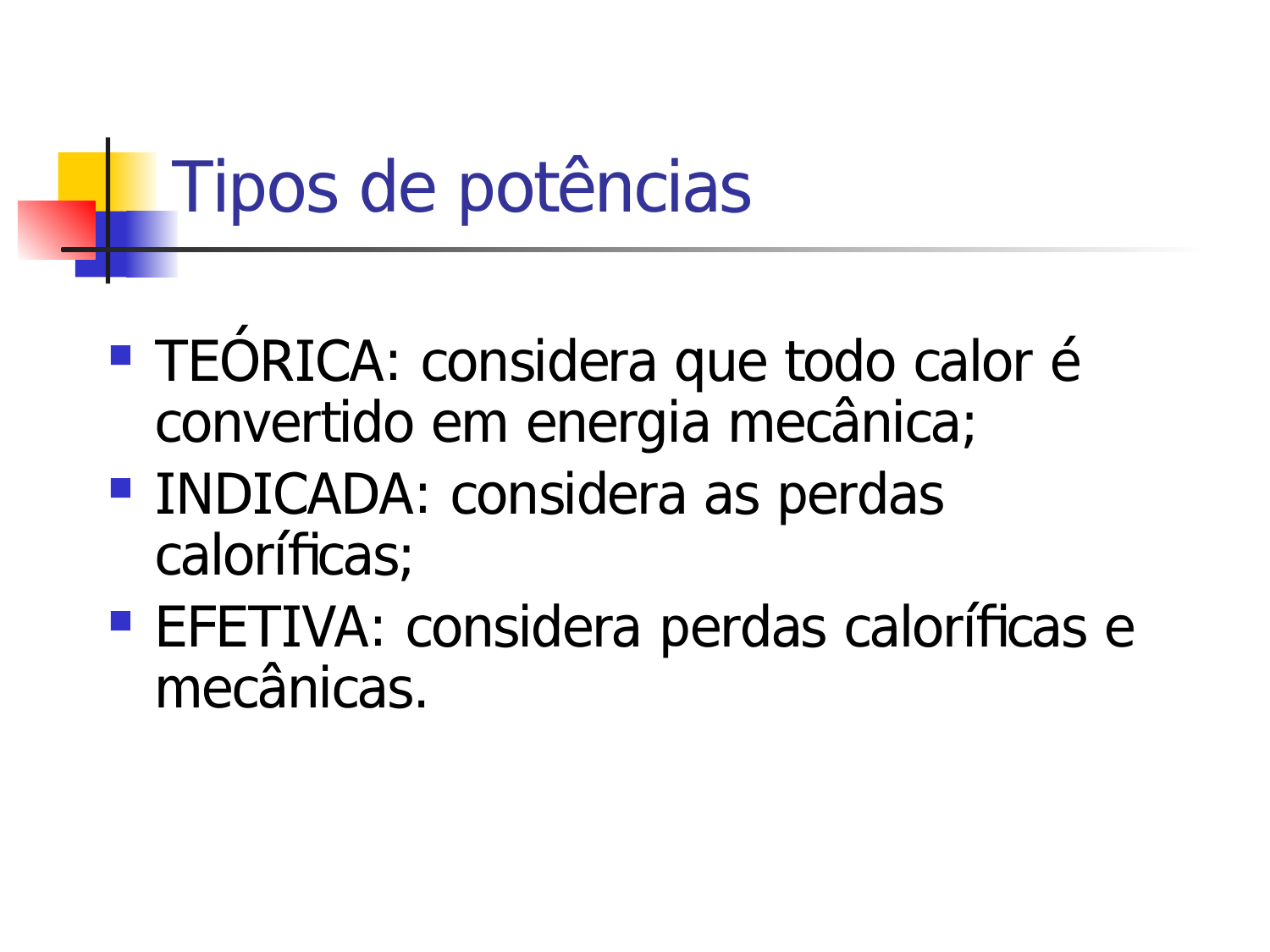

Tipos de potências
TEÓRICA: considera que todo calor é convertido em energia mecânica;
INDICADA: considera as perdas caloríficas;
EFETIVA: considera perdas caloríficas e mecânicas.